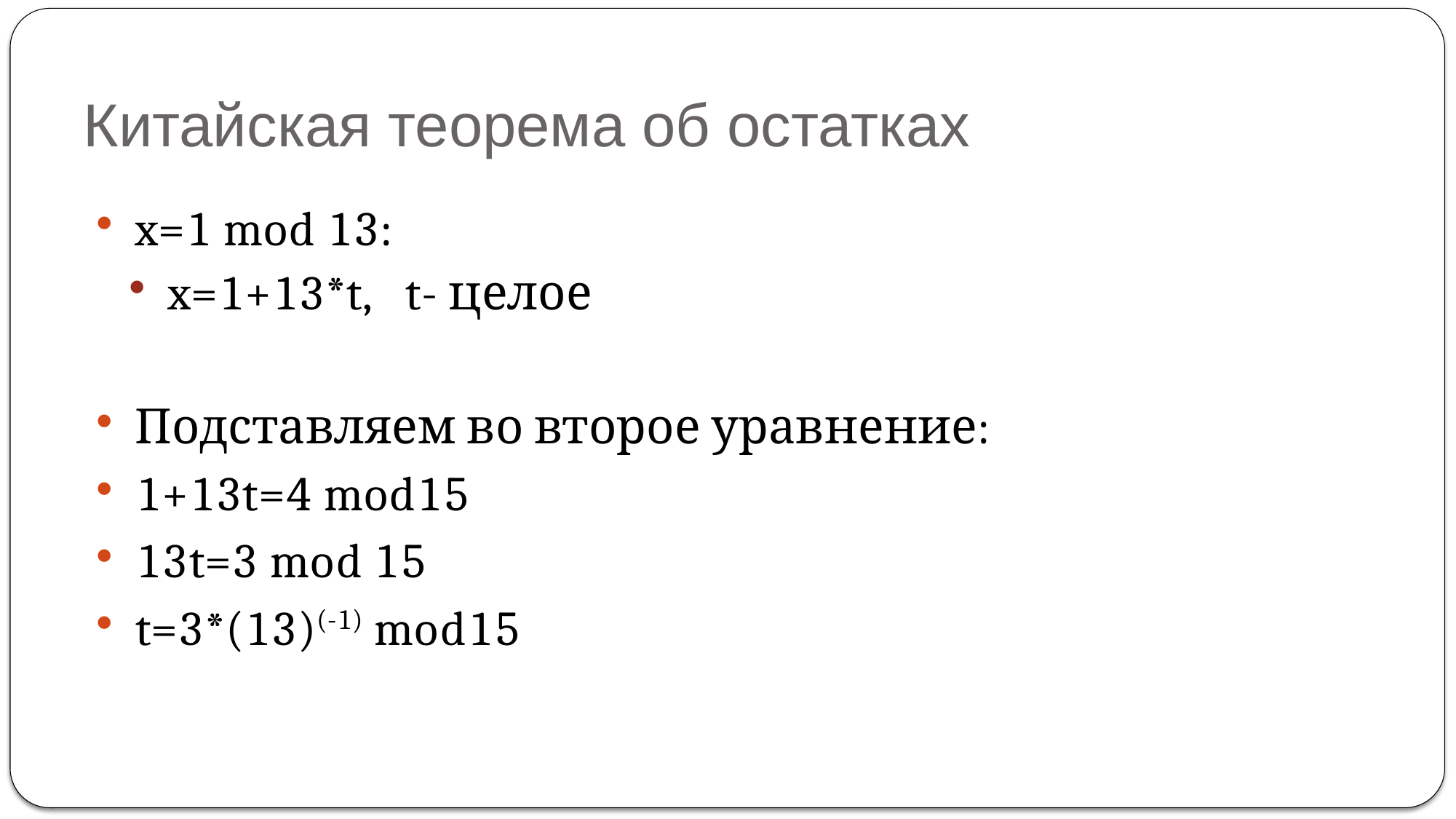

# Китайская теорема об остатках
x=1 mod 13:
x=1+13*t,   t- целое

Подставляем во второе уравнение:
1+13t=4 mod15
13t=3 mod 15
t=3*(13)(-1) mod15